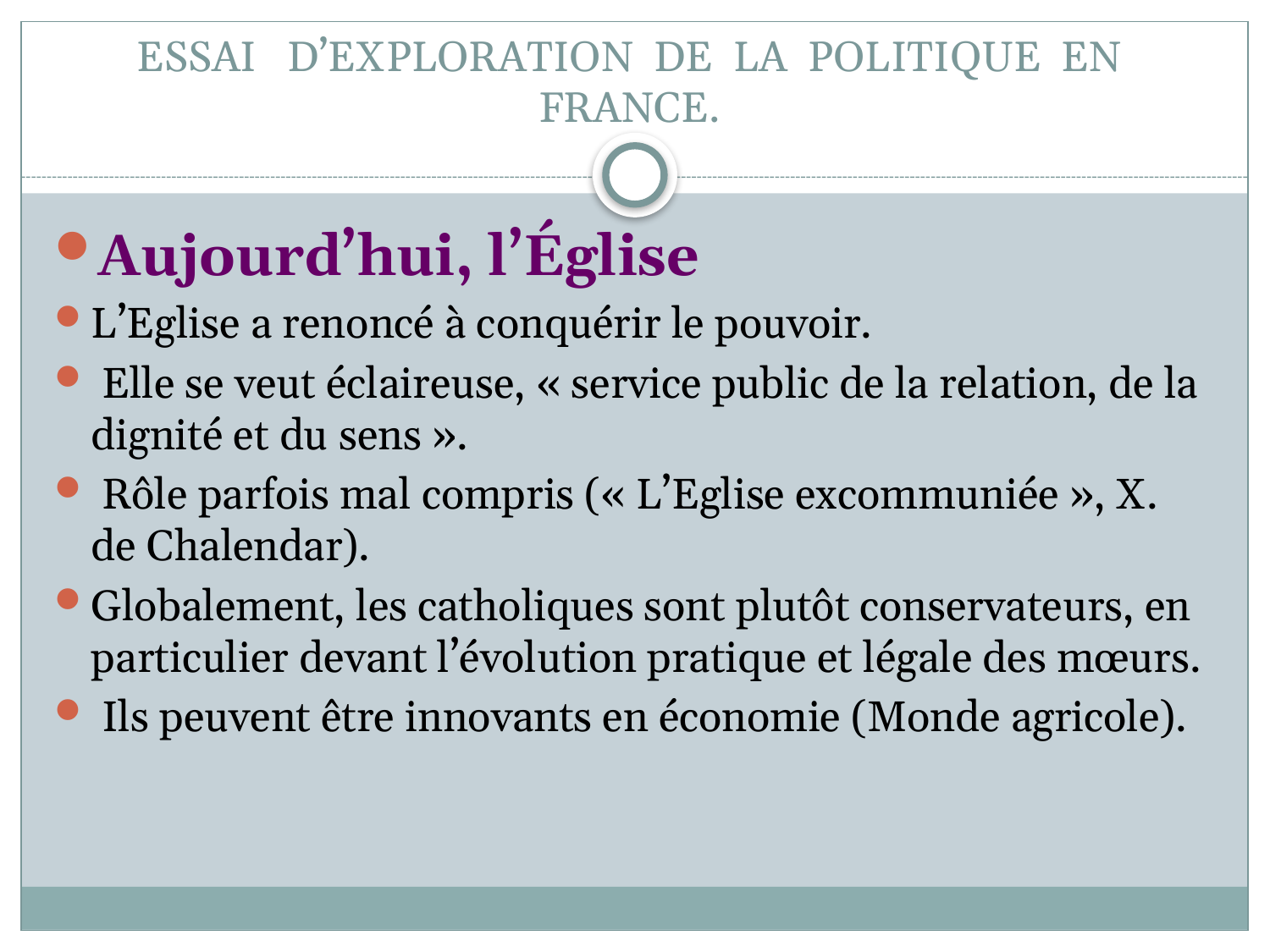

# ESSAI   D’EXPLORATION  DE  LA  POLITIQUE  EN  FRANCE.
Aujourd’hui, l’Église
L’Eglise a renoncé à conquérir le pouvoir.
 Elle se veut éclaireuse, « service public de la relation, de la dignité et du sens ».
 Rôle parfois mal compris (« L’Eglise excommuniée », X. de Chalendar).
Globalement, les catholiques sont plutôt conservateurs, en particulier devant l’évolution pratique et légale des mœurs.
 Ils peuvent être innovants en économie (Monde agricole).